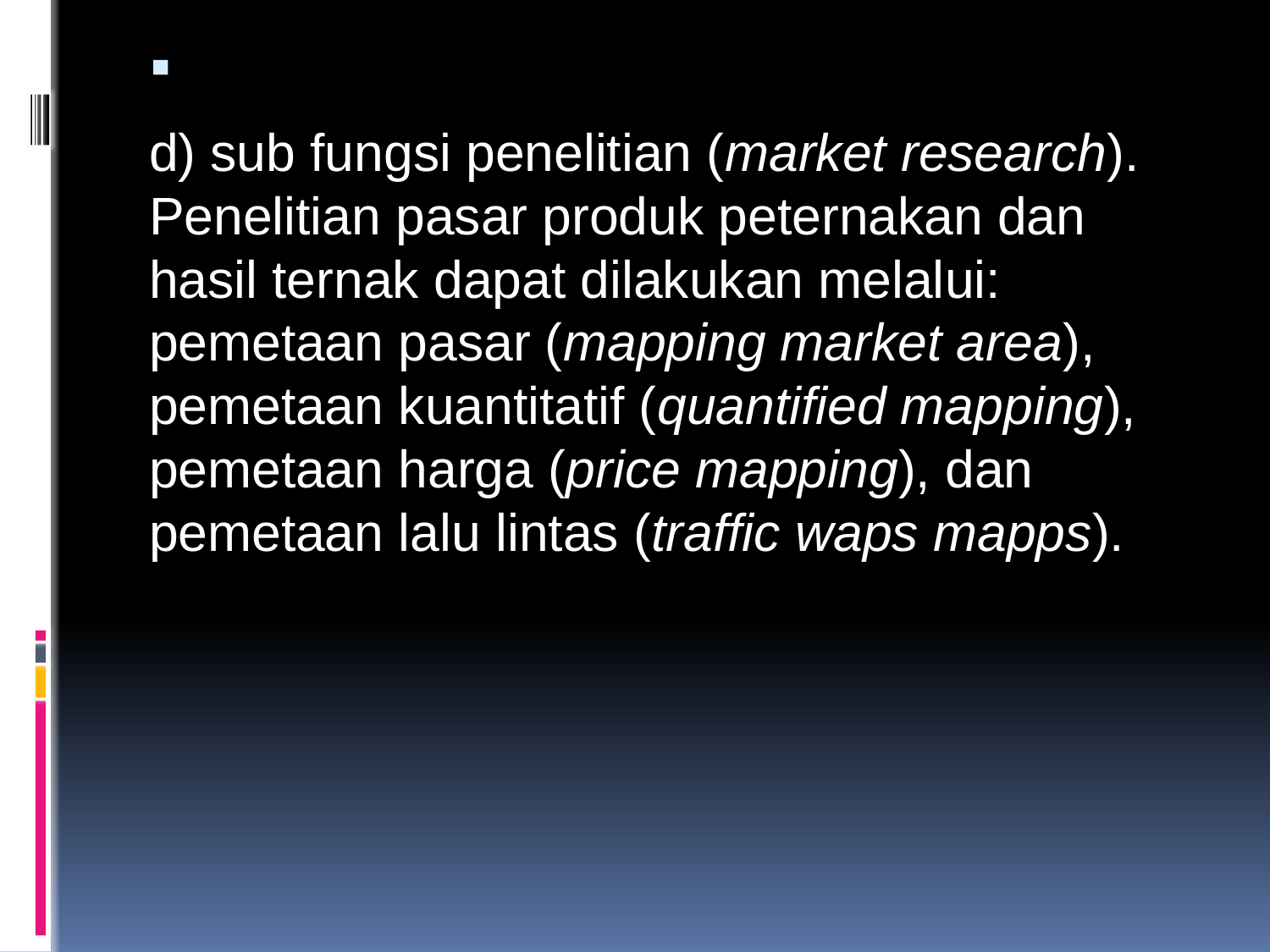

d) sub fungsi penelitian (market research). Penelitian pasar produk peternakan dan hasil ternak dapat dilakukan melalui: pemetaan pasar (mapping market area), pemetaan kuantitatif (quantified mapping), pemetaan harga (price mapping), dan pemetaan lalu lintas (traffic waps mapps).